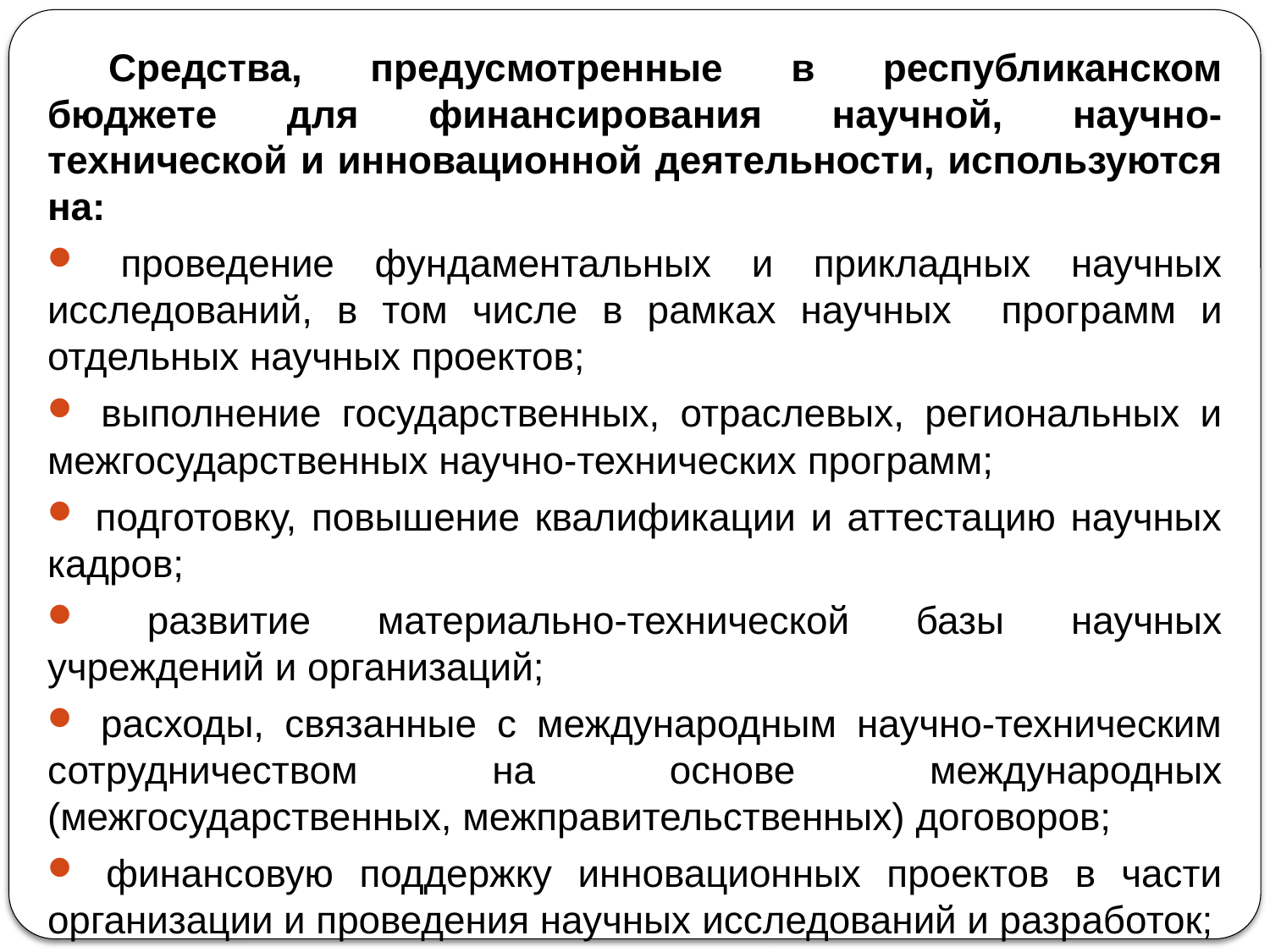

Средства, предусмотренные в республиканском бюджете для финансирования научной, научно-технической и инновационной деятельности, используются на:
 проведение фундаментальных и прикладных научных исследований, в том числе в рамках научных  программ и отдельных научных проектов;
 выполнение государственных, отраслевых, региональных и межгосударственных научно-технических программ;
 подготовку, повышение квалификации и аттестацию научных кадров;
 развитие материально-технической базы научных учреждений и организаций;
 расходы, связанные с международным научно-техническим сотрудничеством на основе международных (межгосударственных, межправительственных) договоров;
 финансовую поддержку инновационных проектов в части организации и проведения научных исследований и разработок;